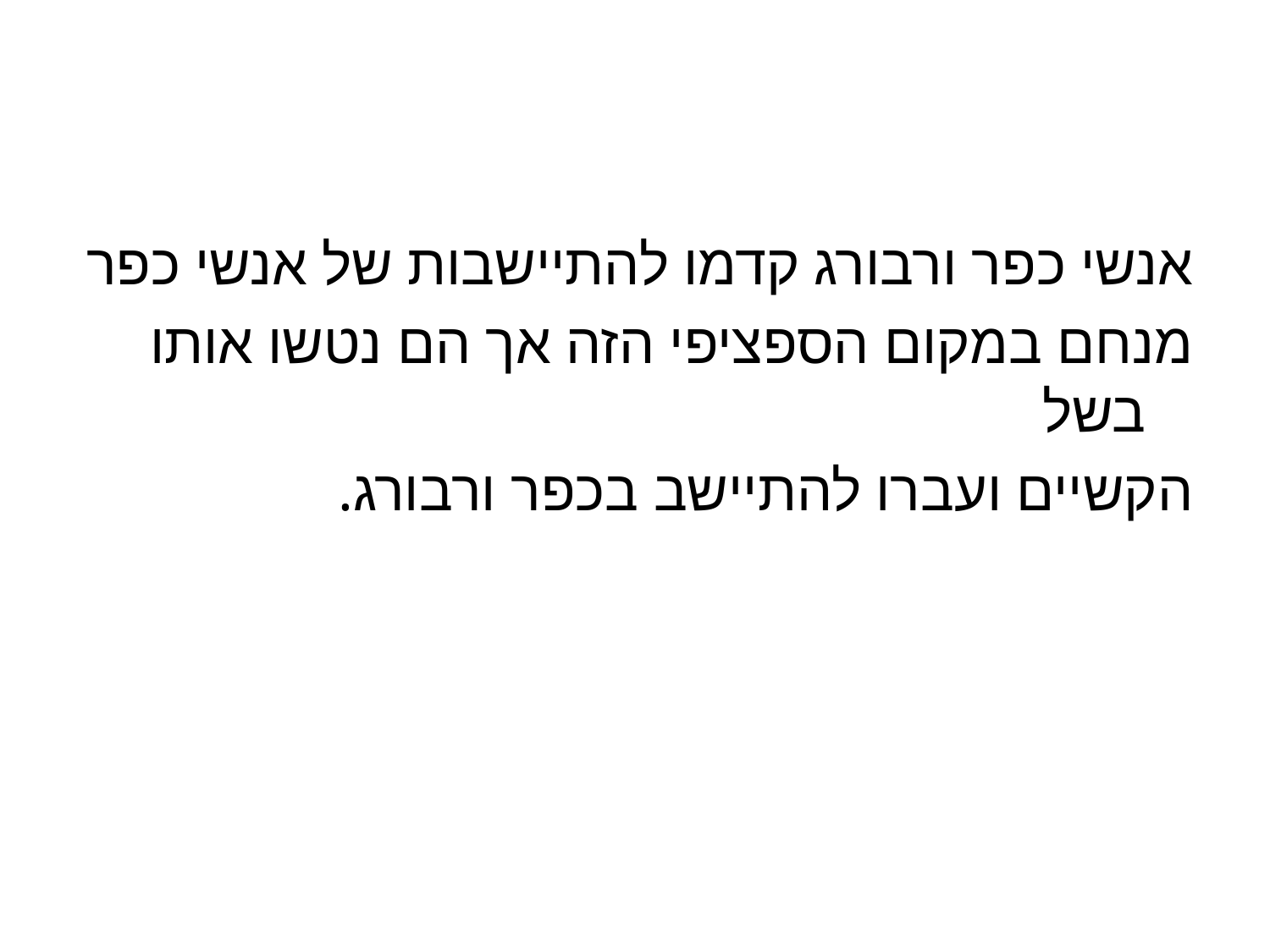

#
אנשי כפר ורבורג קדמו להתיישבות של אנשי כפר
מנחם במקום הספציפי הזה אך הם נטשו אותו בשל
הקשיים ועברו להתיישב בכפר ורבורג.